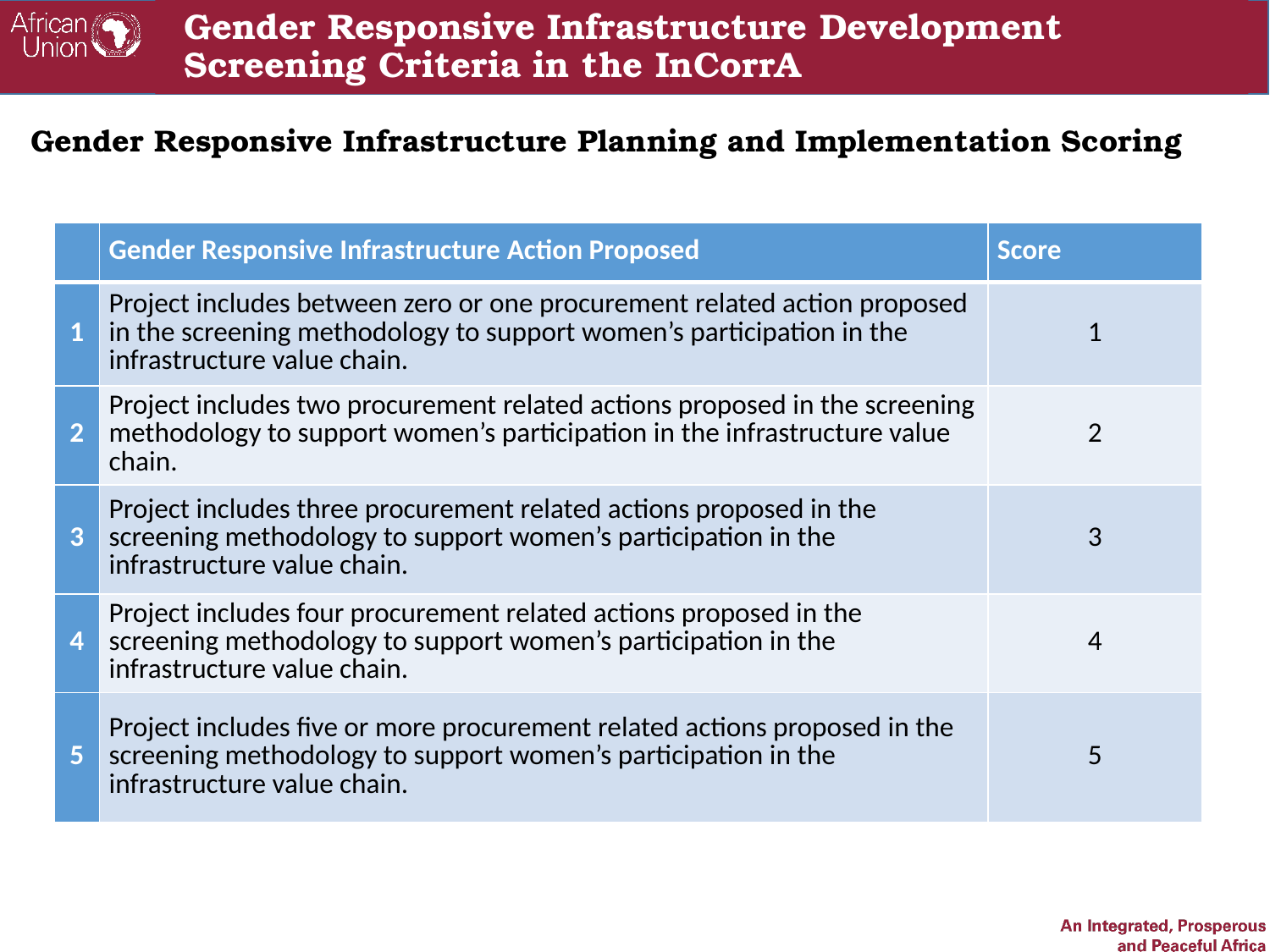

# Gender Responsive Infrastructure Development Screening Criteria in the InCorrA
Gender Responsive Infrastructure Planning and Implementation Scoring
|  | Gender Responsive Infrastructure Action Proposed | Score |
| --- | --- | --- |
| 1 | Project includes between zero or one procurement related action proposed in the screening methodology to support women’s participation in the infrastructure value chain. | 1 |
| 2 | Project includes two procurement related actions proposed in the screening methodology to support women’s participation in the infrastructure value chain. | 2 |
| 3 | Project includes three procurement related actions proposed in the screening methodology to support women’s participation in the infrastructure value chain. | 3 |
| 4 | Project includes four procurement related actions proposed in the screening methodology to support women’s participation in the infrastructure value chain. | 4 |
| 5 | Project includes five or more procurement related actions proposed in the screening methodology to support women’s participation in the infrastructure value chain. | 5 |